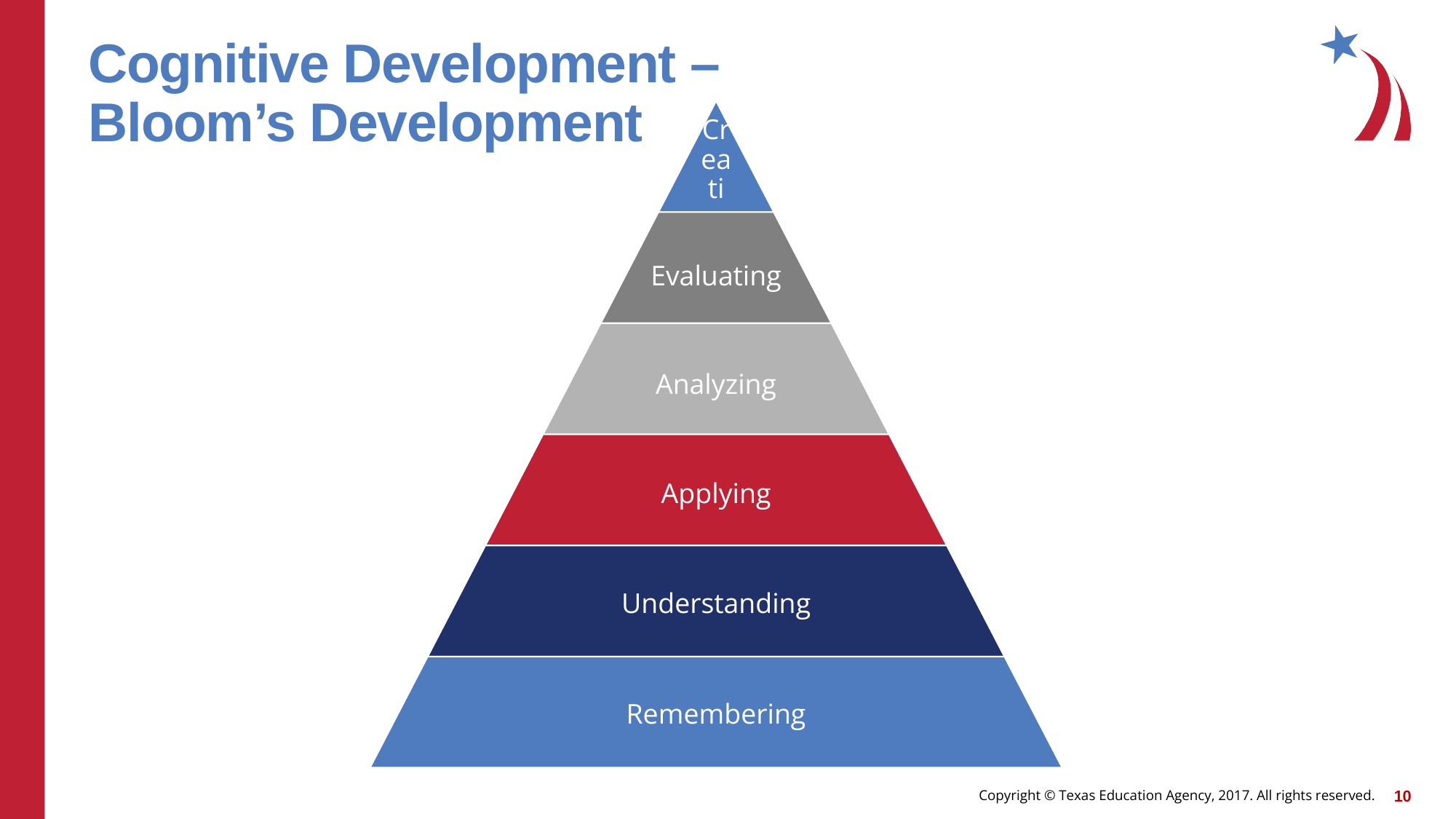

# Cognitive Development – Bloom’s Development
Creating
Evaluating
Analyzing
Applying
Understanding
Remembering